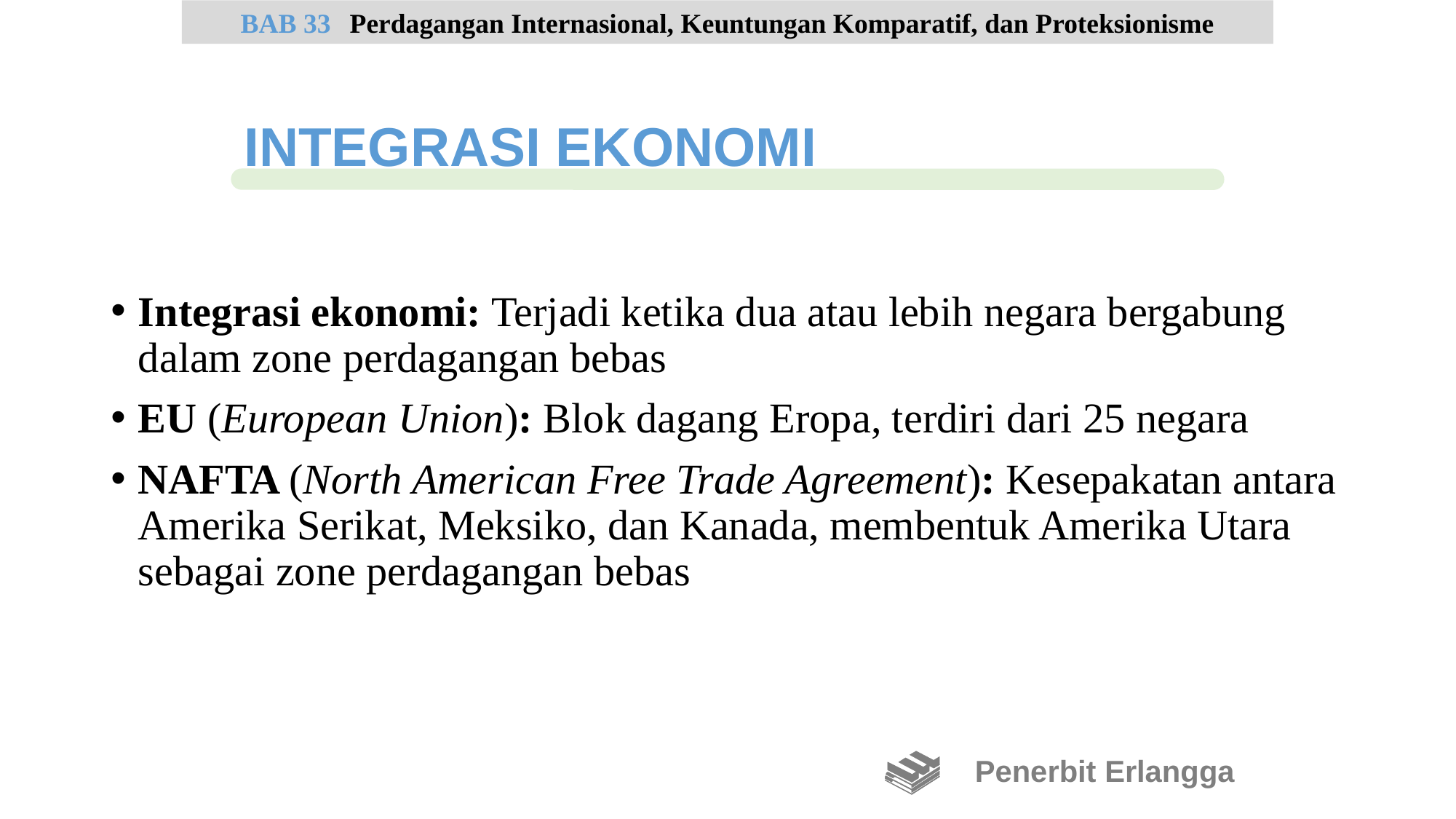

Integrasi ekonomi: Terjadi ketika dua atau lebih negara bergabung dalam zone perdagangan bebas
EU (European Union): Blok dagang Eropa, terdiri dari 25 negara
NAFTA (North American Free Trade Agreement): Kesepakatan antara Amerika Serikat, Meksiko, dan Kanada, membentuk Amerika Utara sebagai zone perdagangan bebas
BAB 33	Perdagangan Internasional, Keuntungan Komparatif, dan Proteksionisme
INTEGRASI EKONOMI
Penerbit Erlangga